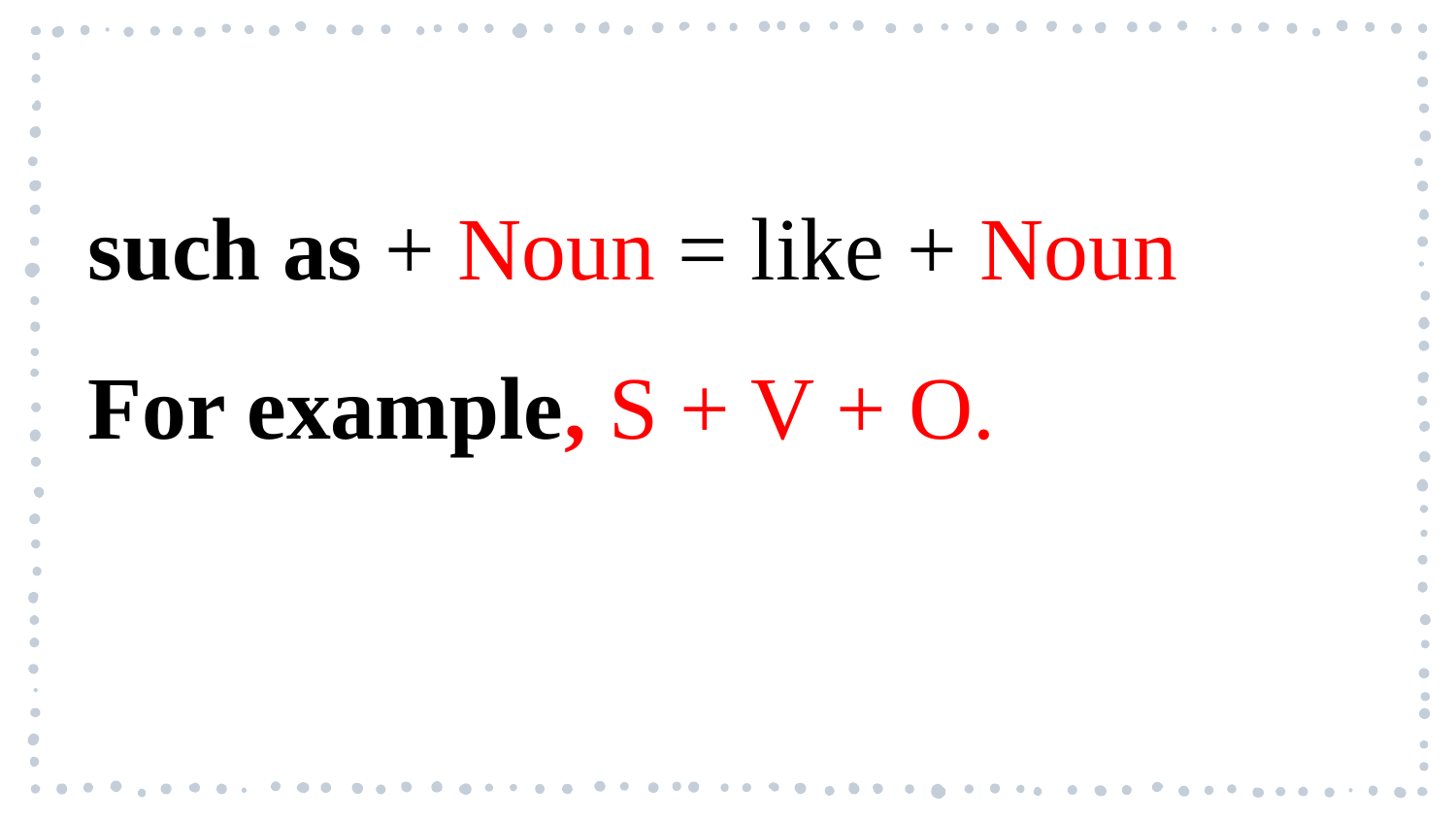

such as + Noun = like + Noun
For example, S + V + O.